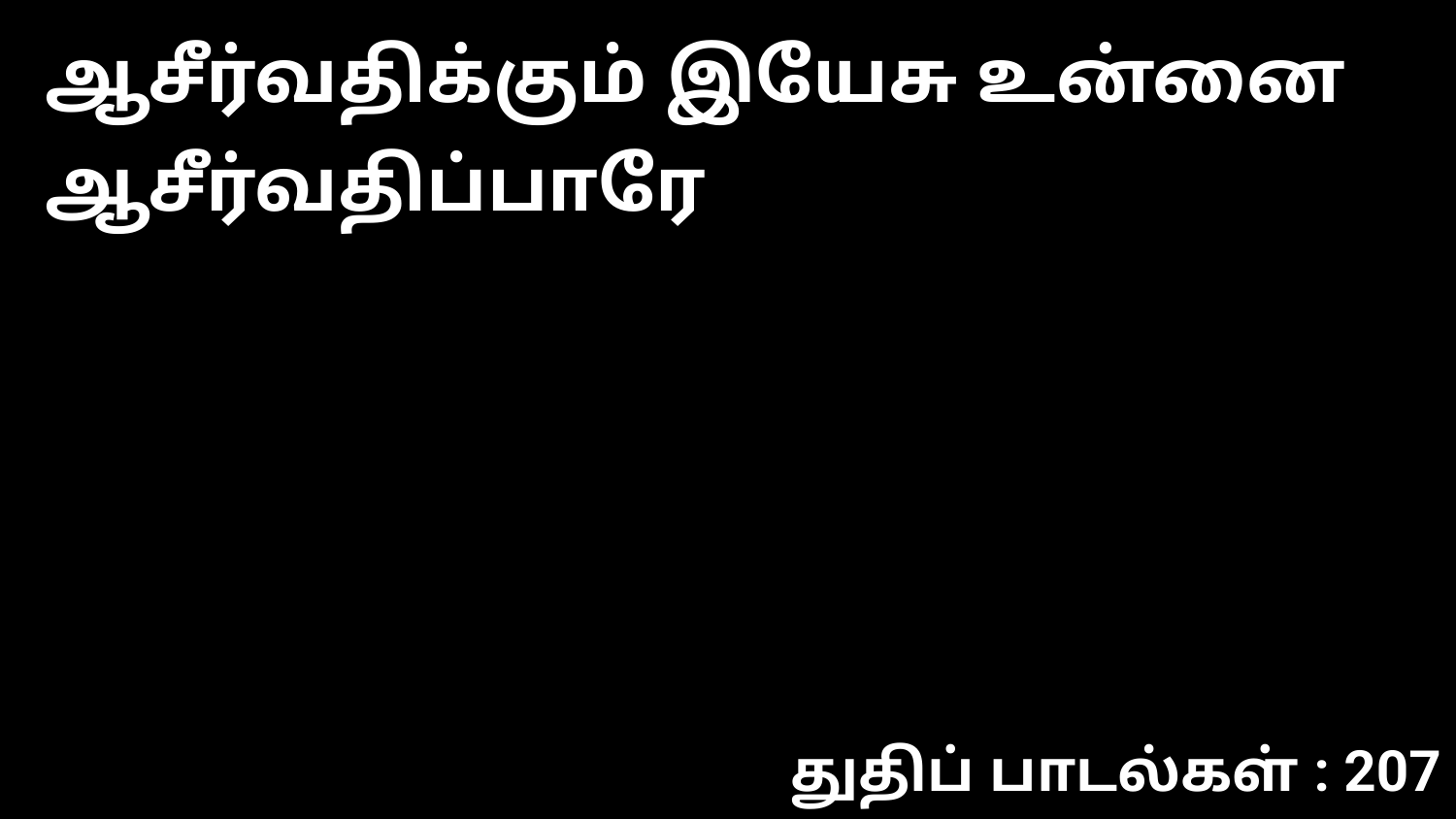

ஆசீர்வதிக்கும் இயேசு உன்னை ஆசீர்வதிப்பாரே
துதிப் பாடல்கள் : 207